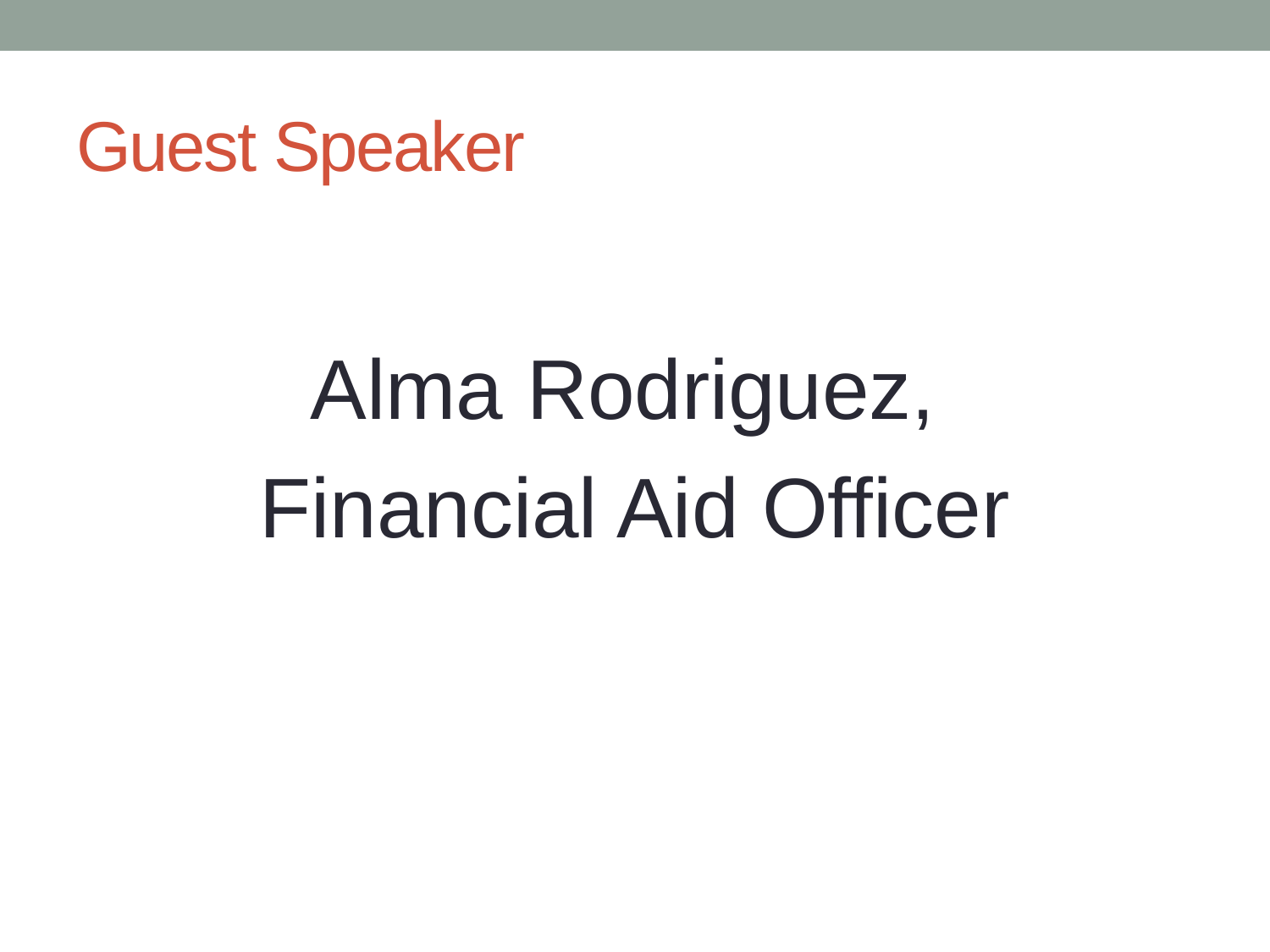

# Guest Speaker
Alma Rodriguez,
Financial Aid Officer